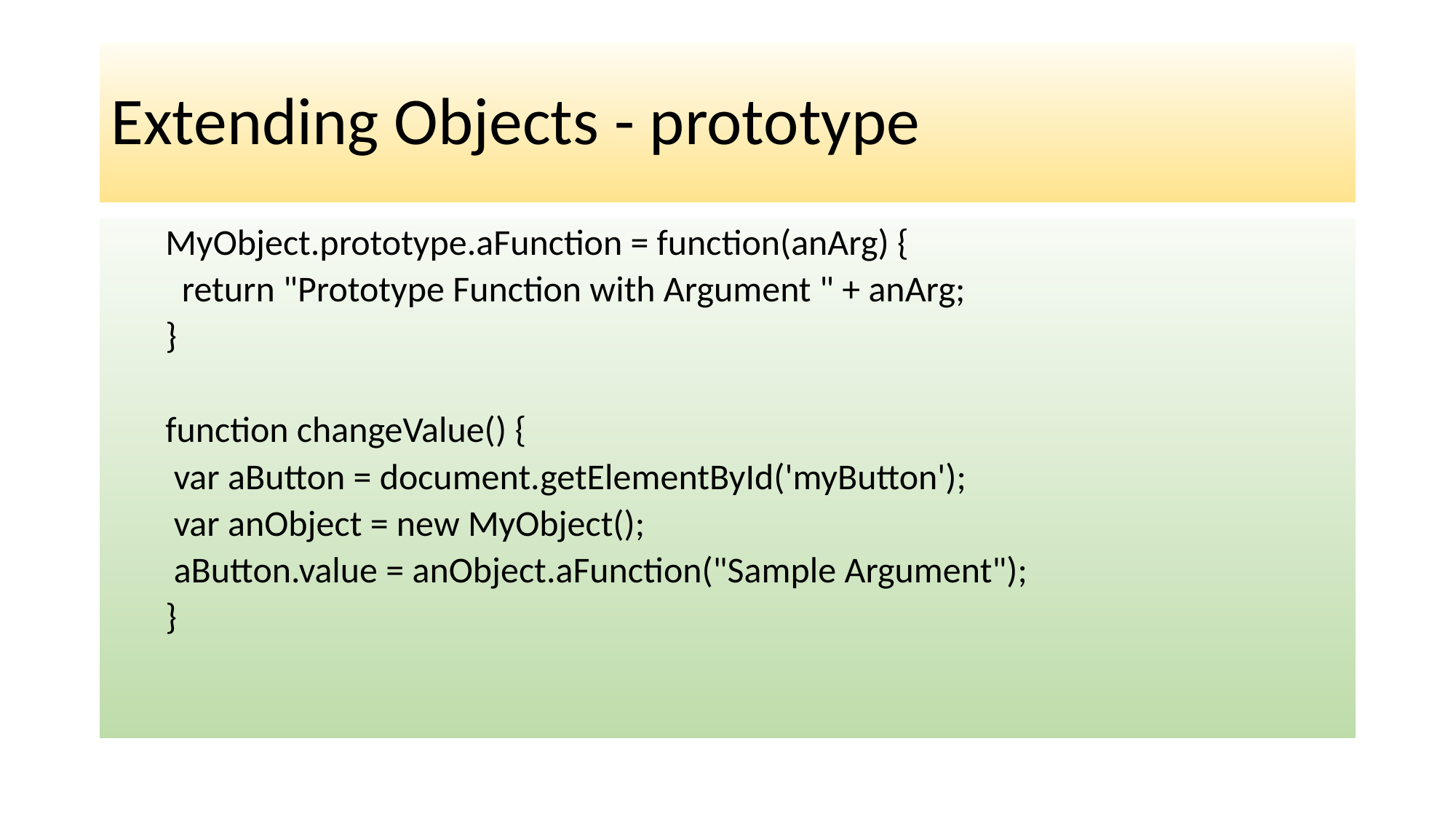

# Extending Objects - prototype
MyObject.prototype.aFunction = function(anArg) {
  return "Prototype Function with Argument " + anArg;
}

function changeValue() {
 var aButton = document.getElementById('myButton');
 var anObject = new MyObject();
 aButton.value = anObject.aFunction("Sample Argument");
}